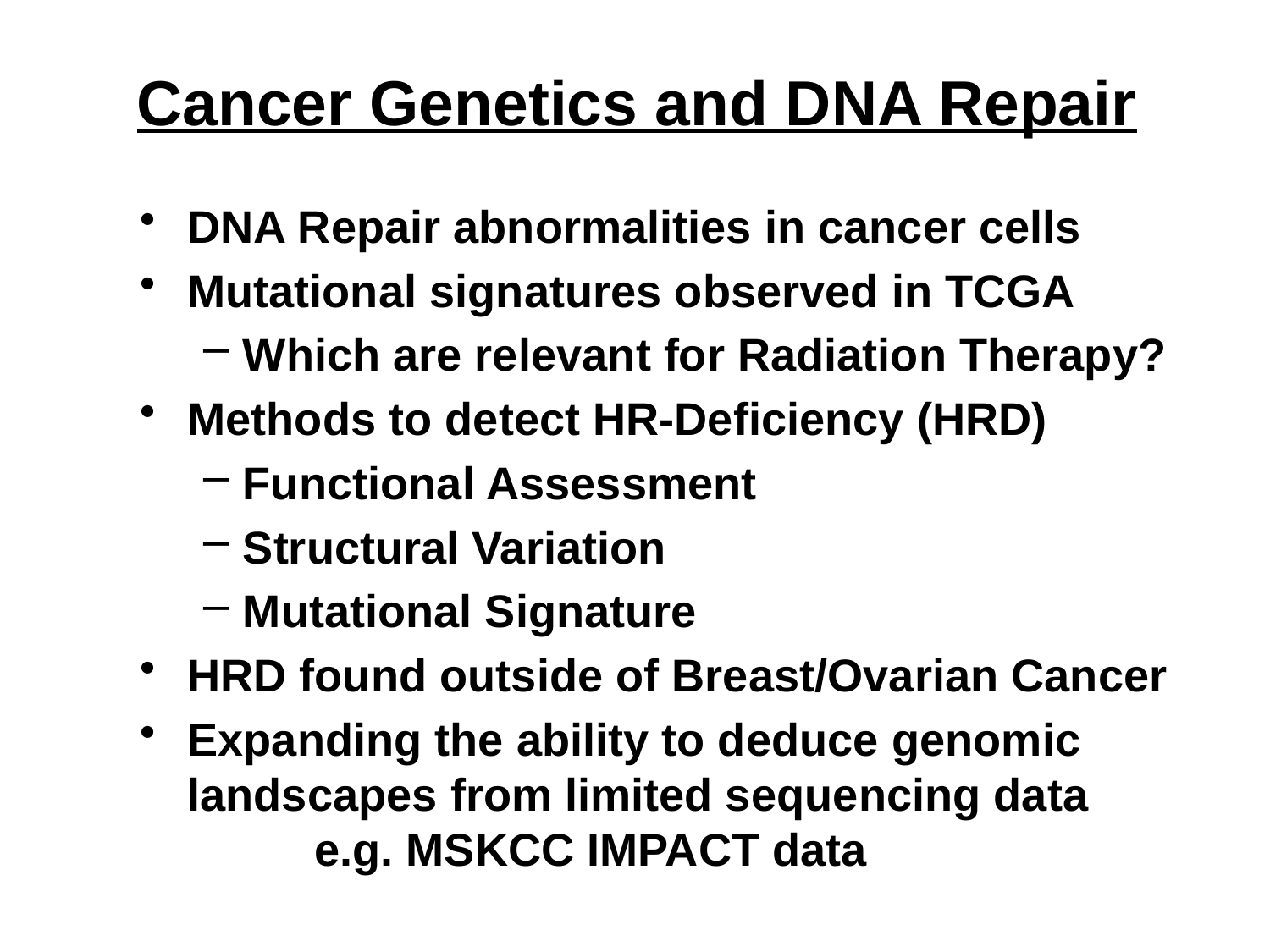

# Cancer Genetics and DNA Repair
DNA Repair abnormalities in cancer cells
Mutational signatures observed in TCGA
Which are relevant for Radiation Therapy?
Methods to detect HR-Deficiency (HRD)
Functional Assessment
Structural Variation
Mutational Signature
HRD found outside of Breast/Ovarian Cancer
Expanding the ability to deduce genomic landscapes from limited sequencing data 		e.g. MSKCC IMPACT data